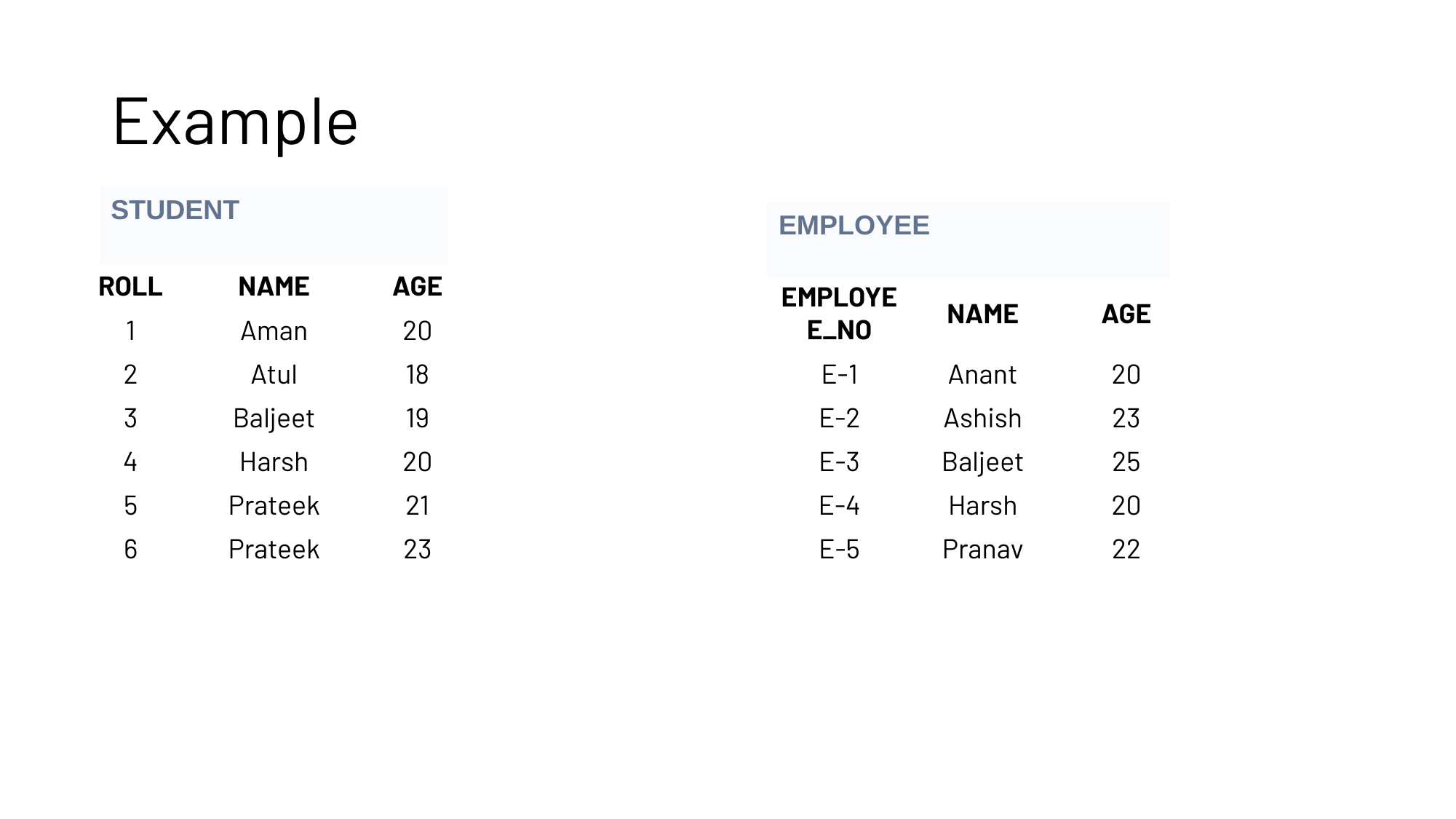

# Example
STUDENT

EMPLOYEE

| ROLL | NAME | AGE |
| --- | --- | --- |
| 1 | Aman | 20 |
| 2 | Atul | 18 |
| 3 | Baljeet | 19 |
| 4 | Harsh | 20 |
| 5 | Prateek | 21 |
| 6 | Prateek | 23 |
| EMPLOYEE\_NO | NAME | AGE |
| --- | --- | --- |
| E-1 | Anant | 20 |
| E-2 | Ashish | 23 |
| E-3 | Baljeet | 25 |
| E-4 | Harsh | 20 |
| E-5 | Pranav | 22 |